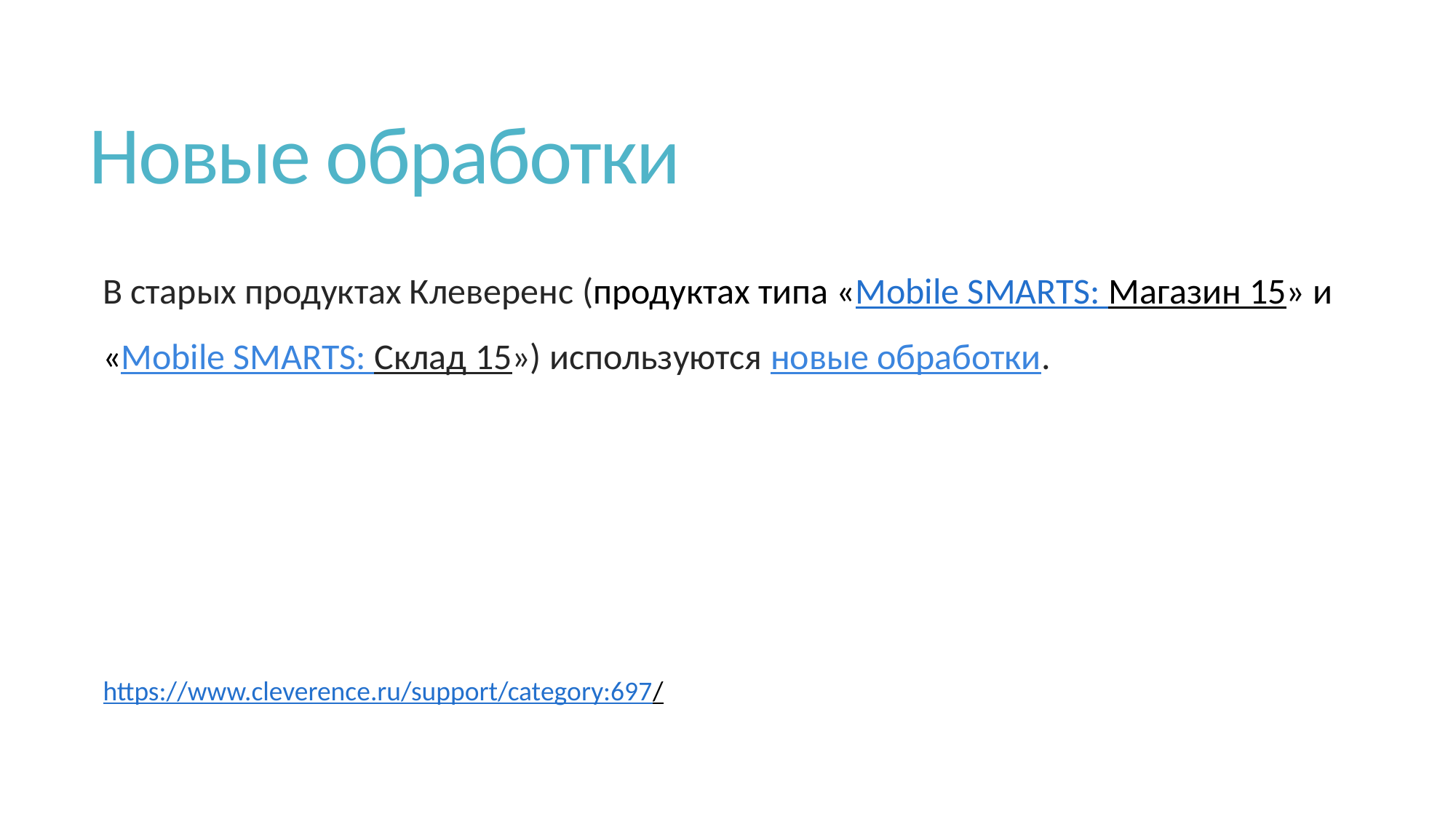

# Новые обработки
В старых продуктах Клеверенс (продуктах типа «Mobile SMARTS: Магазин 15» и «Mobile SMARTS: Склад 15») используются новые обработки.
https://www.cleverence.ru/support/category:697/